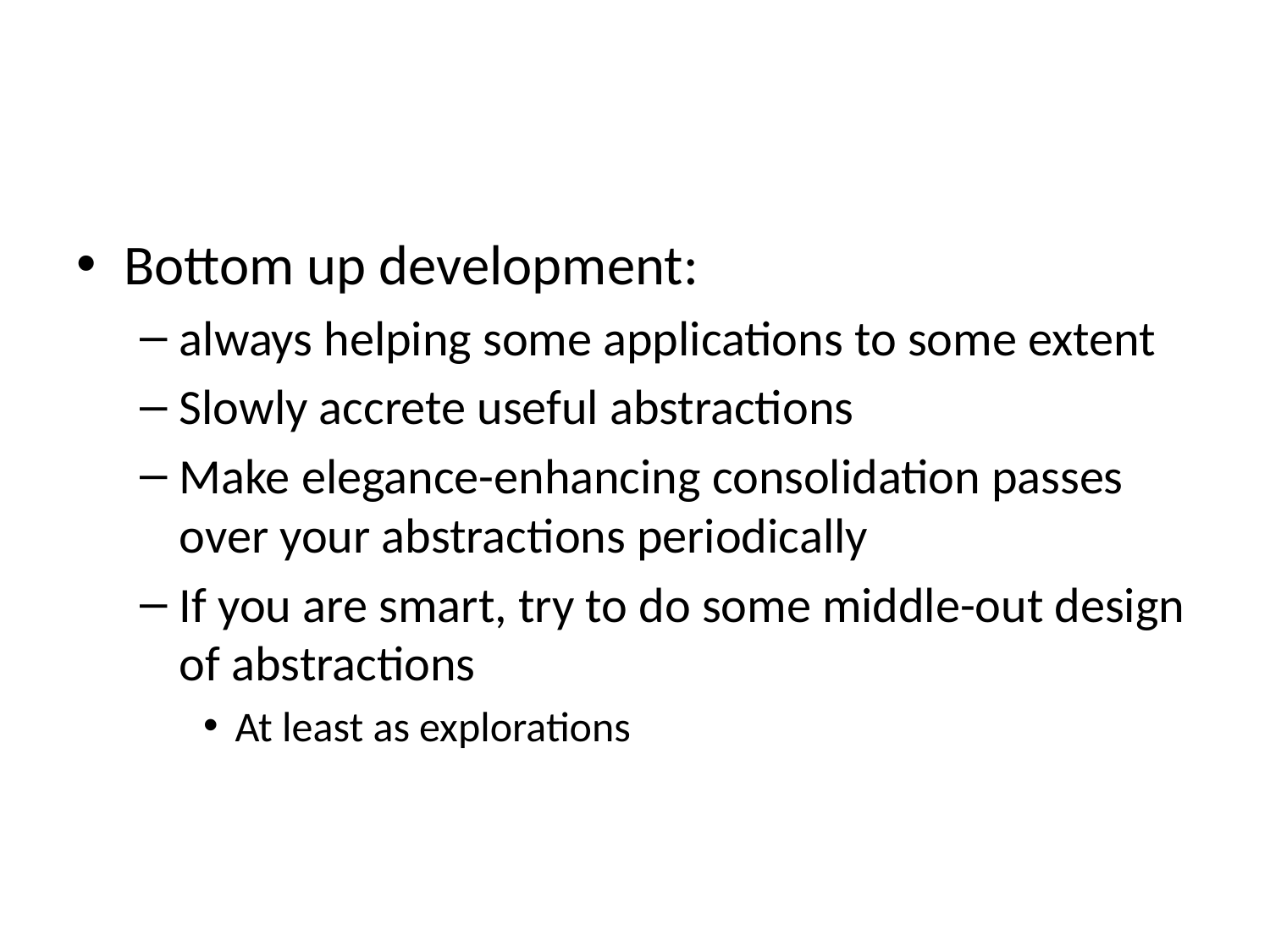

#
Bottom up development:
always helping some applications to some extent
Slowly accrete useful abstractions
Make elegance-enhancing consolidation passes over your abstractions periodically
If you are smart, try to do some middle-out design of abstractions
At least as explorations